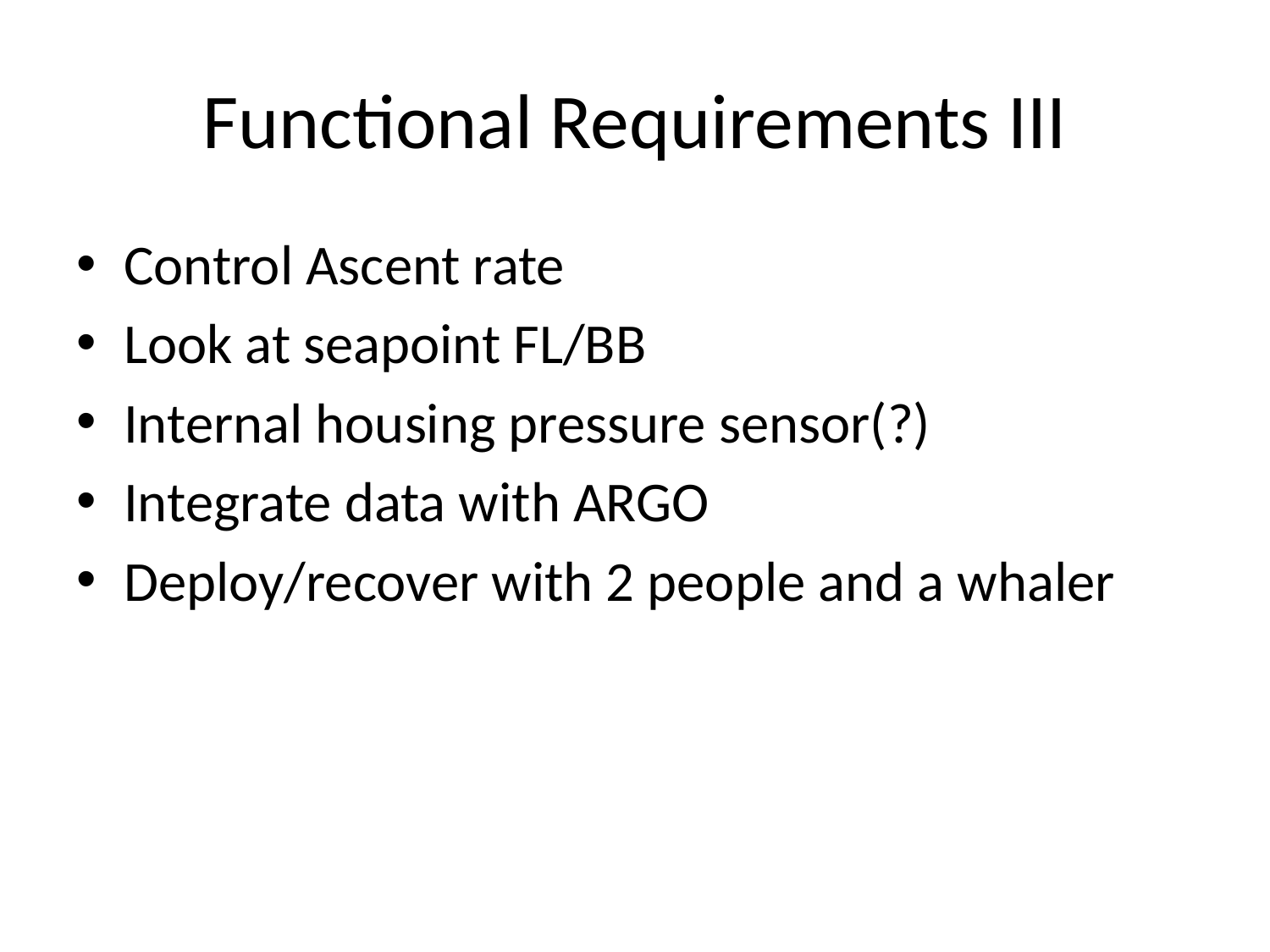

# Functional Requirements III
Control Ascent rate
Look at seapoint FL/BB
Internal housing pressure sensor(?)
Integrate data with ARGO
Deploy/recover with 2 people and a whaler